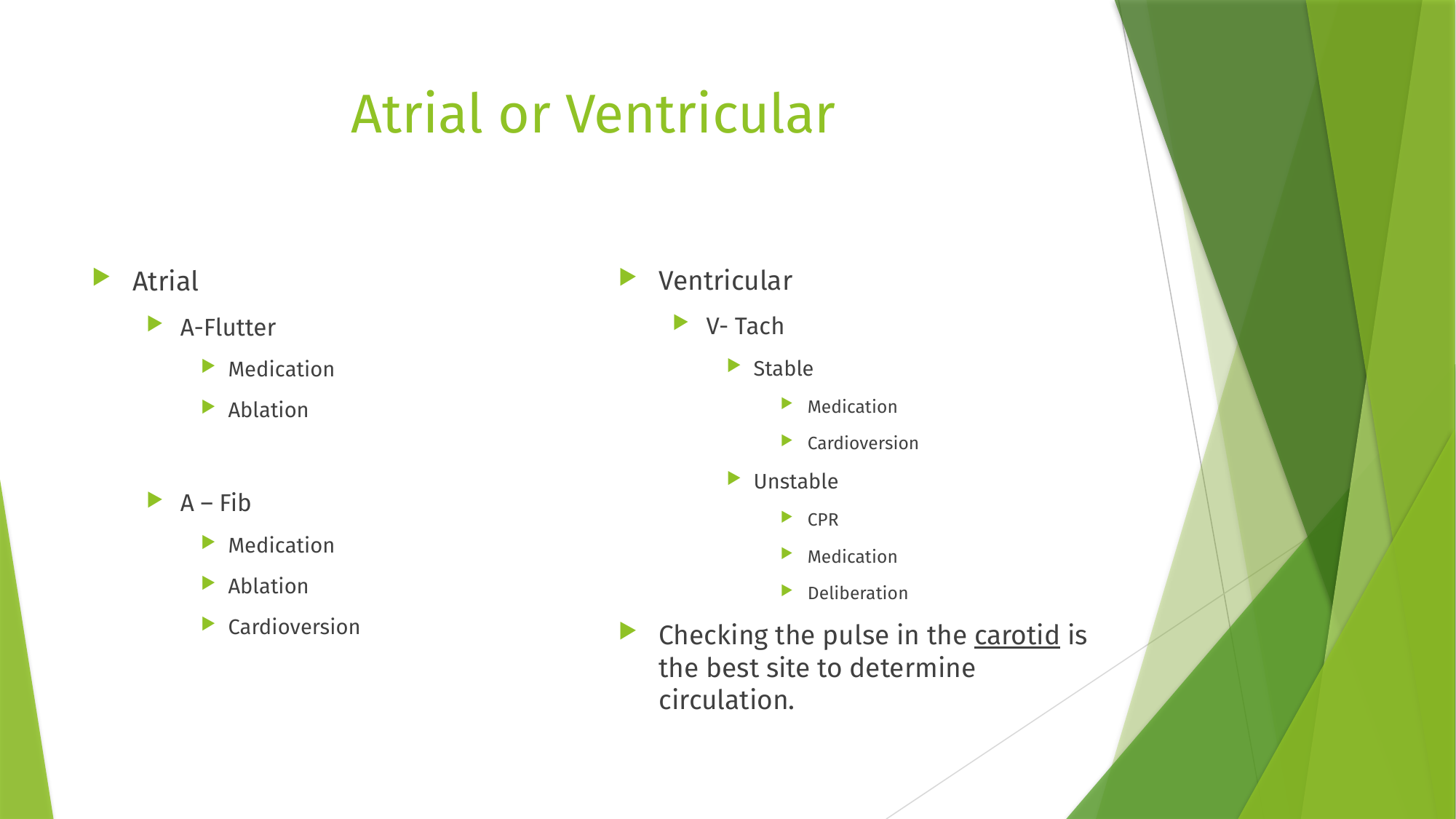

# Atrial or Ventricular
Atrial
A-Flutter
Medication
Ablation

A – Fib
Medication
Ablation
Cardioversion

Ventricular
V- Tach
Stable
Medication
Cardioversion
Unstable
CPR
Medication
Deliberation
Checking the pulse in the carotid is the best site to determine circulation.